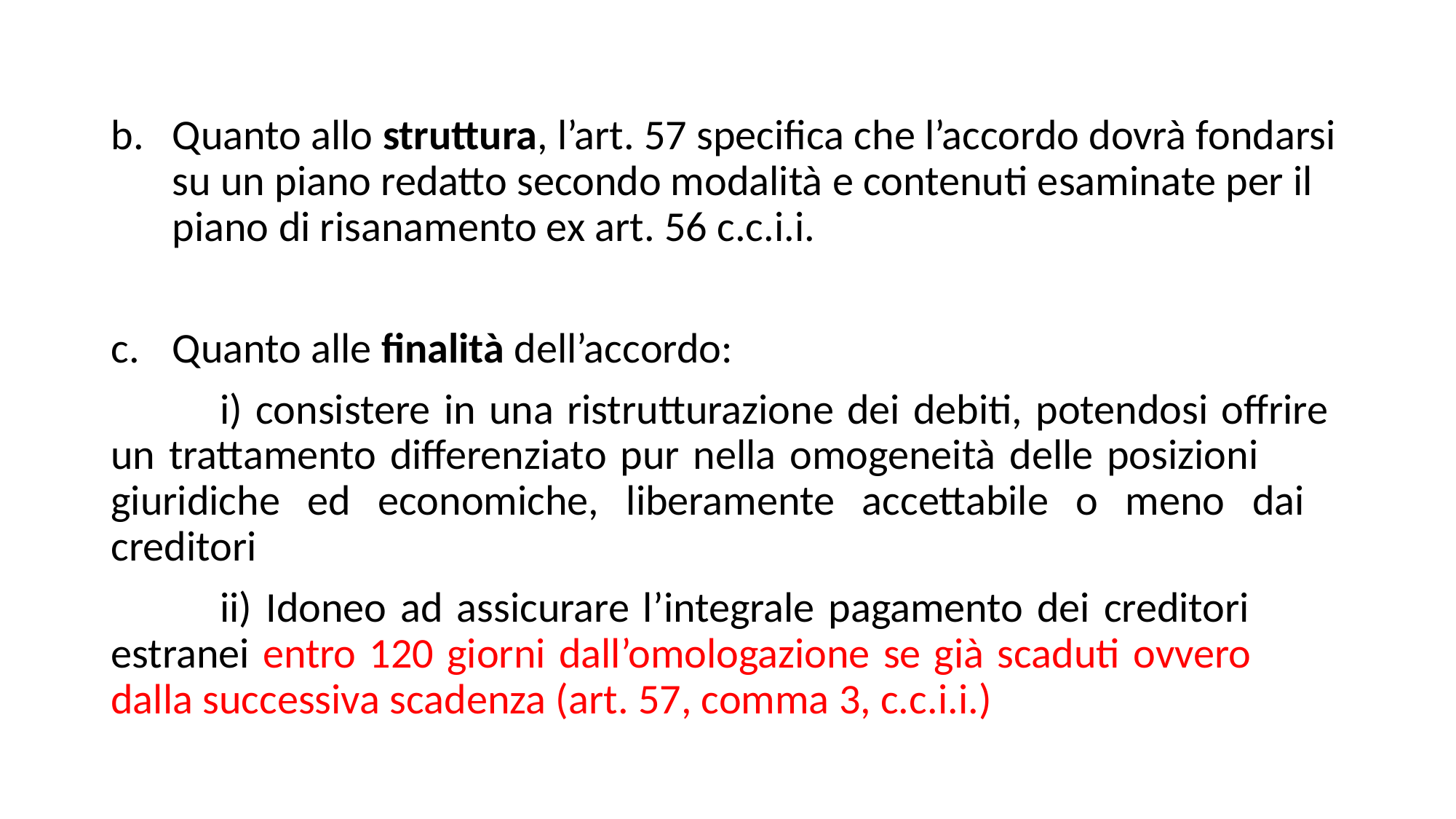

Quanto allo struttura, l’art. 57 specifica che l’accordo dovrà fondarsi su un piano redatto secondo modalità e contenuti esaminate per il piano di risanamento ex art. 56 c.c.i.i.

Quanto alle finalità dell’accordo:
	i) consistere in una ristrutturazione dei debiti, potendosi offrire 	un trattamento differenziato pur nella omogeneità delle posizioni 	giuridiche ed economiche, liberamente accettabile o meno dai 	creditori
	ii) Idoneo ad assicurare l’integrale pagamento dei creditori 	estranei entro 120 giorni dall’omologazione se già scaduti ovvero 	dalla successiva scadenza (art. 57, comma 3, c.c.i.i.)